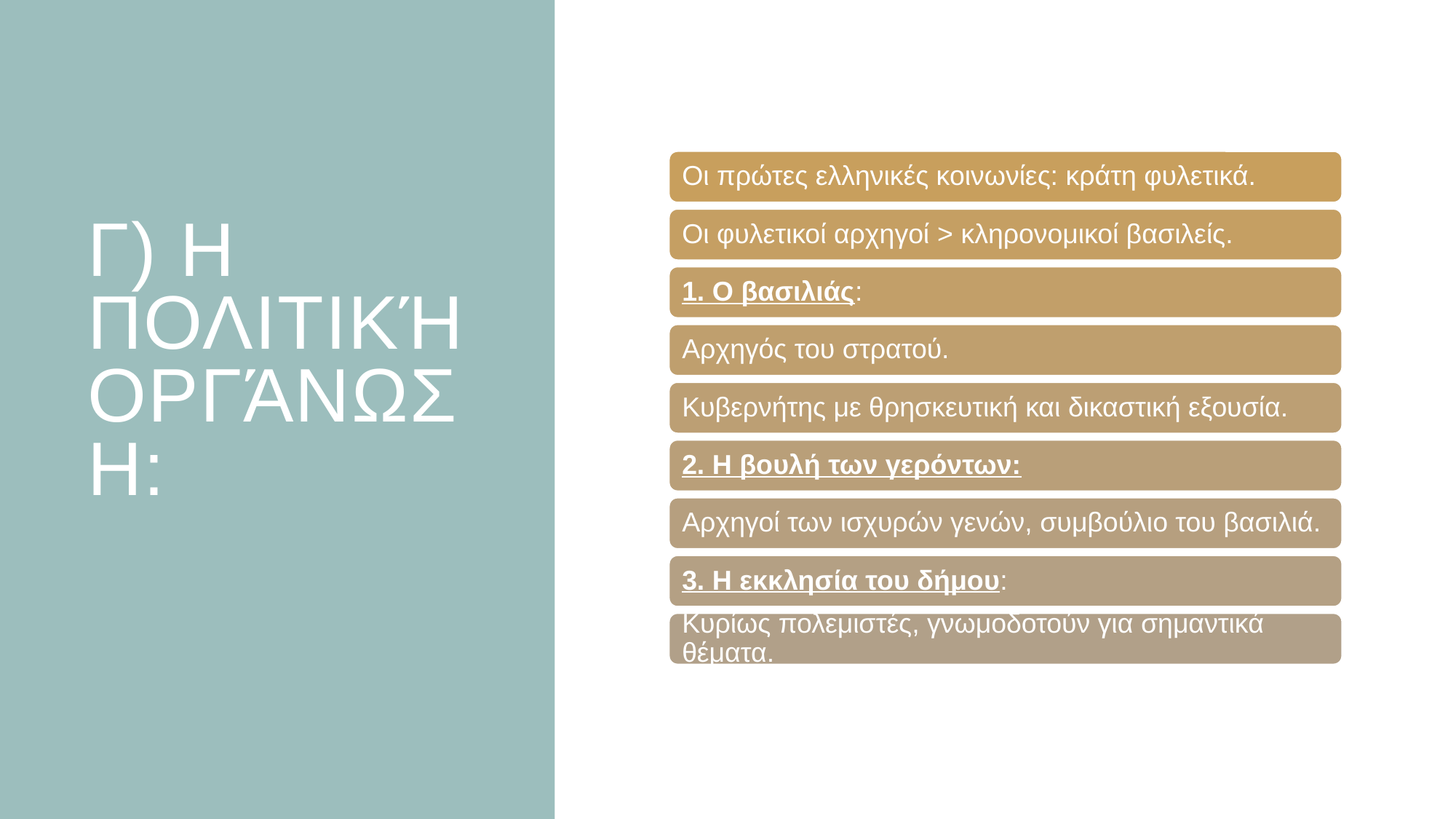

# γ) Η πολιτική οργάνωση:
Οι πρώτες ελληνικές κοινωνίες: κράτη φυλετικά.
Οι φυλετικοί αρχηγοί > κληρονομικοί βασιλείς.
1. Ο βασιλιάς:
Αρχηγός του στρατού.
Κυβερνήτης με θρησκευτική και δικαστική εξουσία.
2. Η βουλή των γερόντων:
Αρχηγοί των ισχυρών γενών, συμβούλιο του βασιλιά.
3. Η εκκλησία του δήμου:
Κυρίως πολεμιστές, γνωμοδοτούν για σημαντικά θέματα.